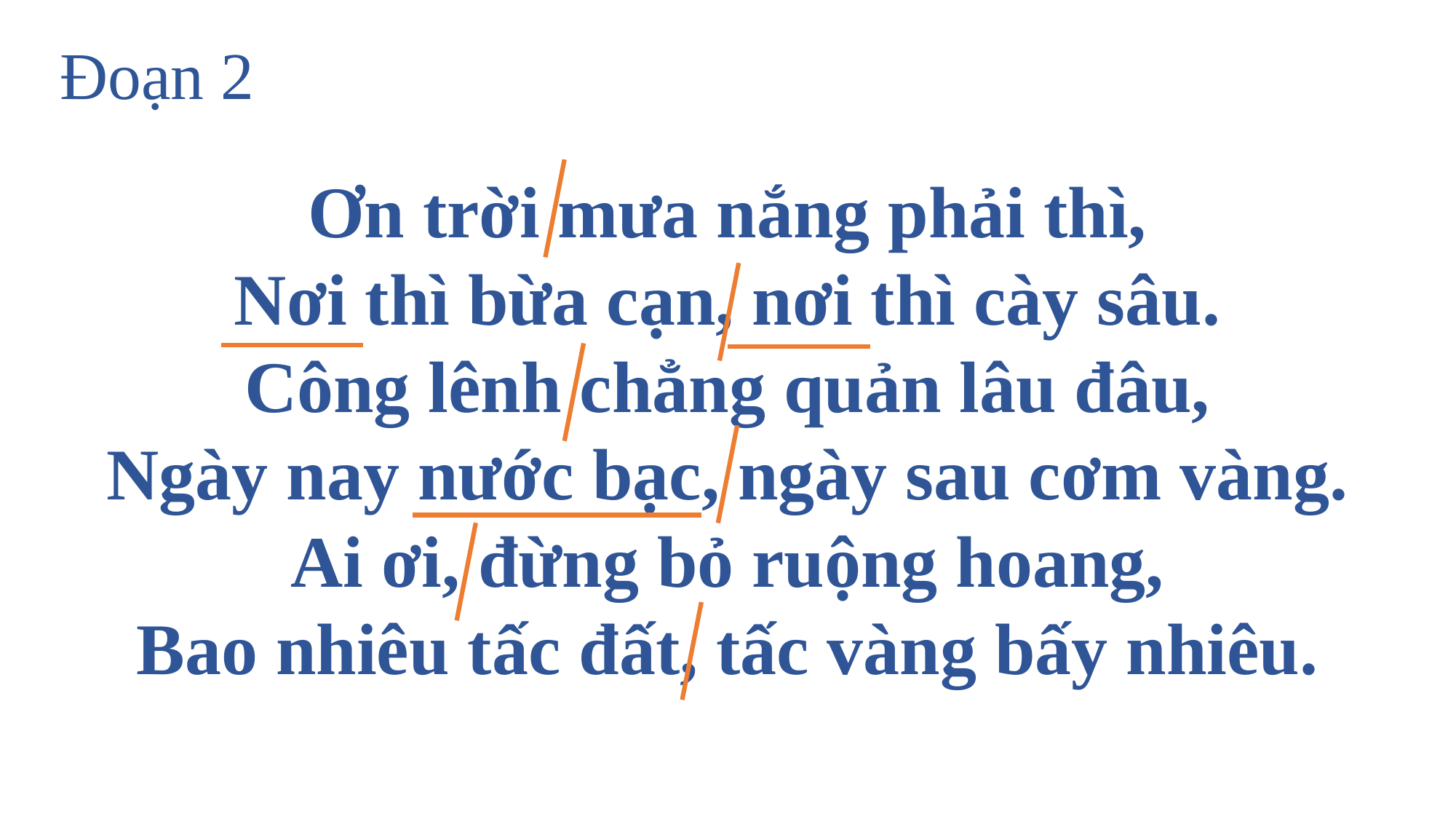

Đoạn 2
Ơn trời mưa nắng phải thì,
Nơi thì bừa cạn, nơi thì cày sâu.
Công lênh chẳng quản lâu đâu,
Ngày nay nước bạc, ngày sau cơm vàng.
Ai ơi, đừng bỏ ruộng hoang,
Bao nhiêu tấc đất, tấc vàng bấy nhiêu.